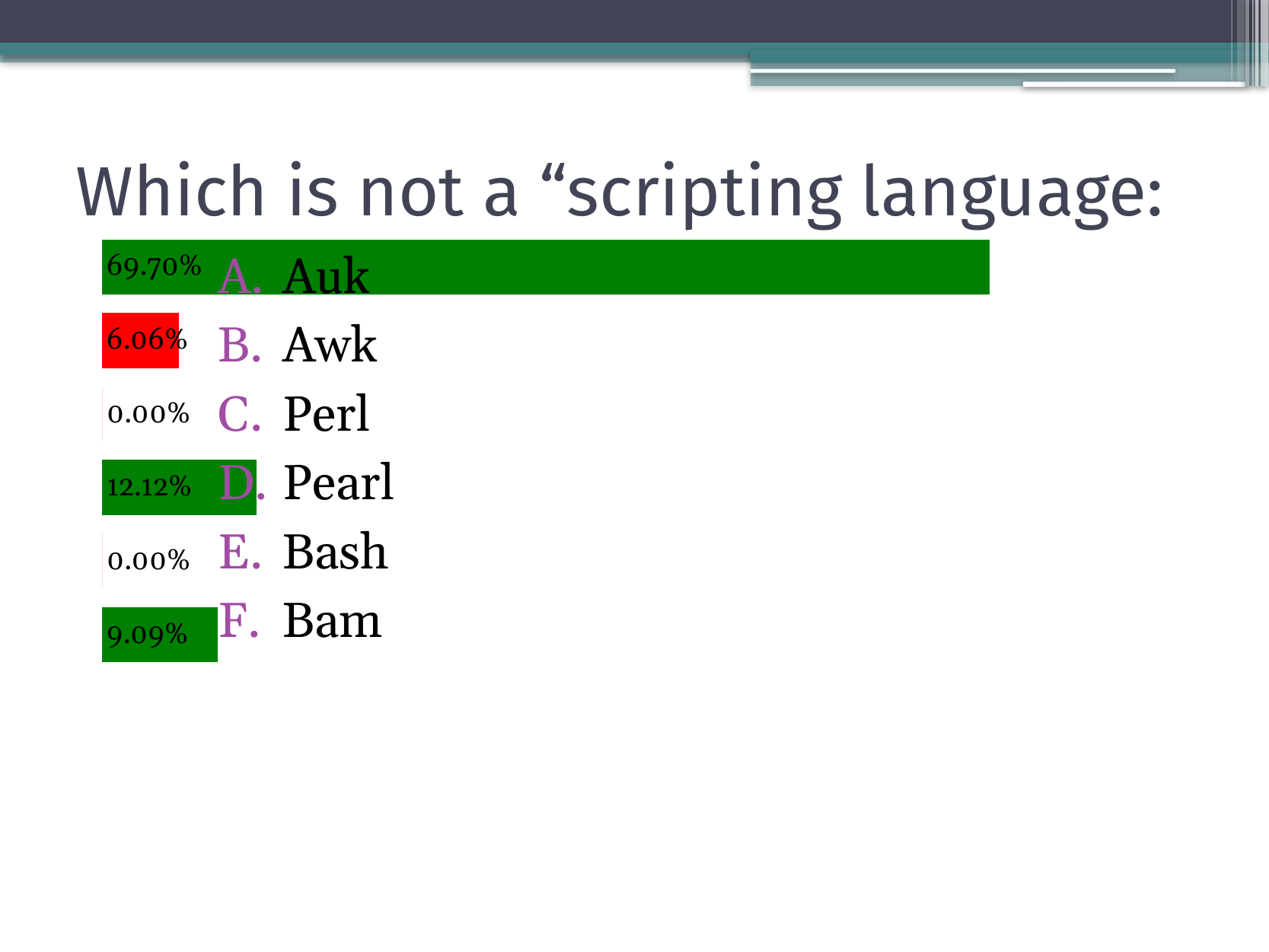

# Which is not a “scripting language:

### Chart

| Category | 69.70% |
|---|---|
| Auk | 0.697 |
| Awk | 0.0606 |
| Perl | 0.0 |
| Pearl | 0.1212 |
| Bash | 0.0 |
| Bam | 0.0909 |
Auk
Awk
Perl
Pearl
Bash
Bam